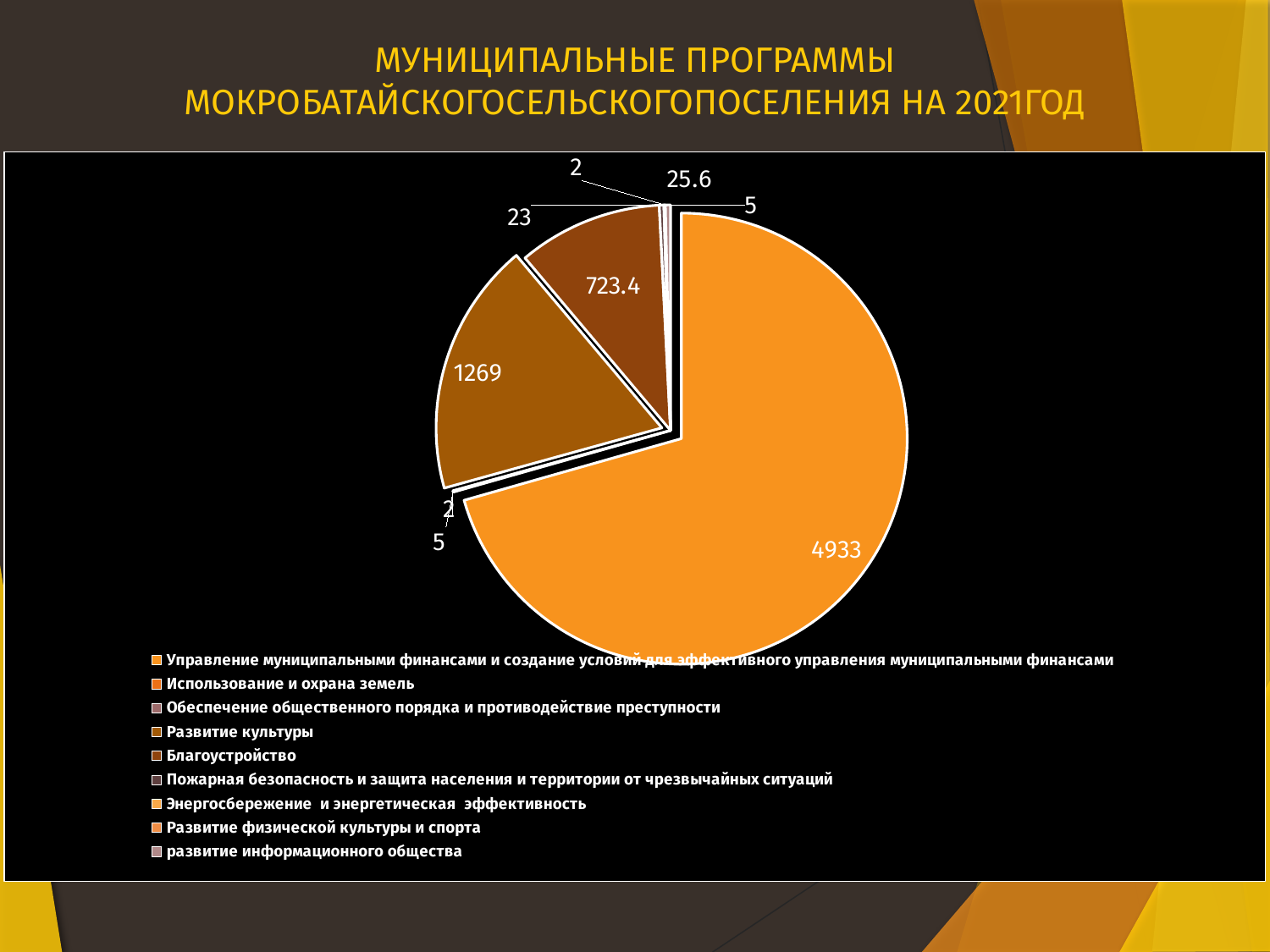

# МУНИЦИПАЛЬНЫЕ ПРОГРАММЫ МОКРОБАТАЙСКОГОСЕЛЬСКОГОПОСЕЛЕНИЯ НА 2021ГОД

### Chart

| Category |  |
|---|---|
| Управление муниципальными финансами и создание условий для эффективного управления муниципальными финансами | 4933.0 |
| Использование и охрана земель | 5.0 |
| Обеспечение общественного порядка и противодействие преступности | 2.0 |
| Развитие культуры | 1269.0 |
| Благоустройство | 723.4 |
| Пожарная безопасность и защита населения и территории от чрезвычайных ситуаций | 23.0 |
| Энергосбережение  и энергетическая  эффективность | 5.0 |
| Развитие физической культуры и спорта | 2.0 |
| развитие информационного общества | 25.6 |